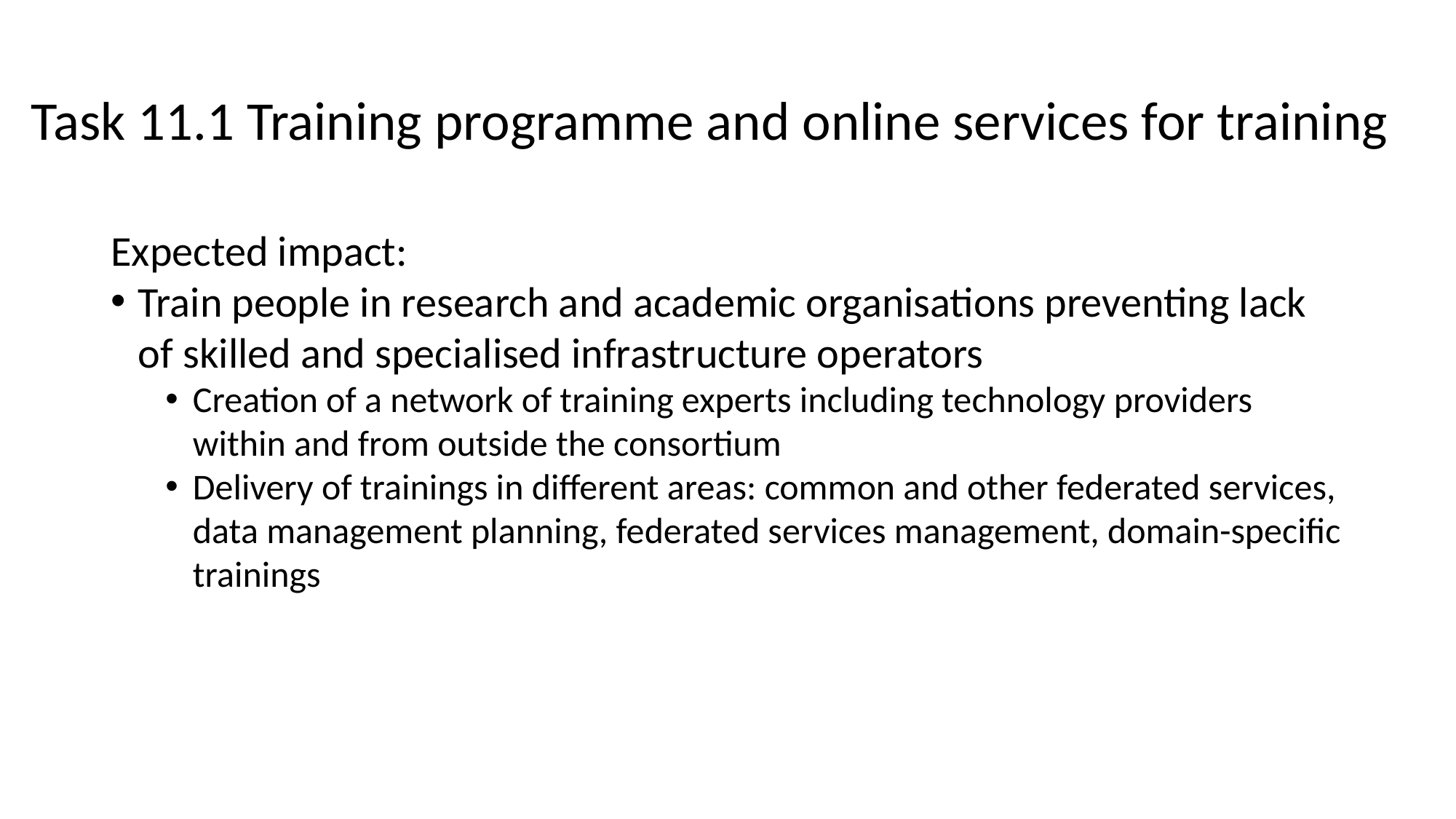

# Task 11.1 Training programme and online services for training
Expected impact:
Train people in research and academic organisations preventing lack of skilled and specialised infrastructure operators
Creation of a network of training experts including technology providers within and from outside the consortium
Delivery of trainings in different areas: common and other federated services, data management planning, federated services management, domain-specific trainings